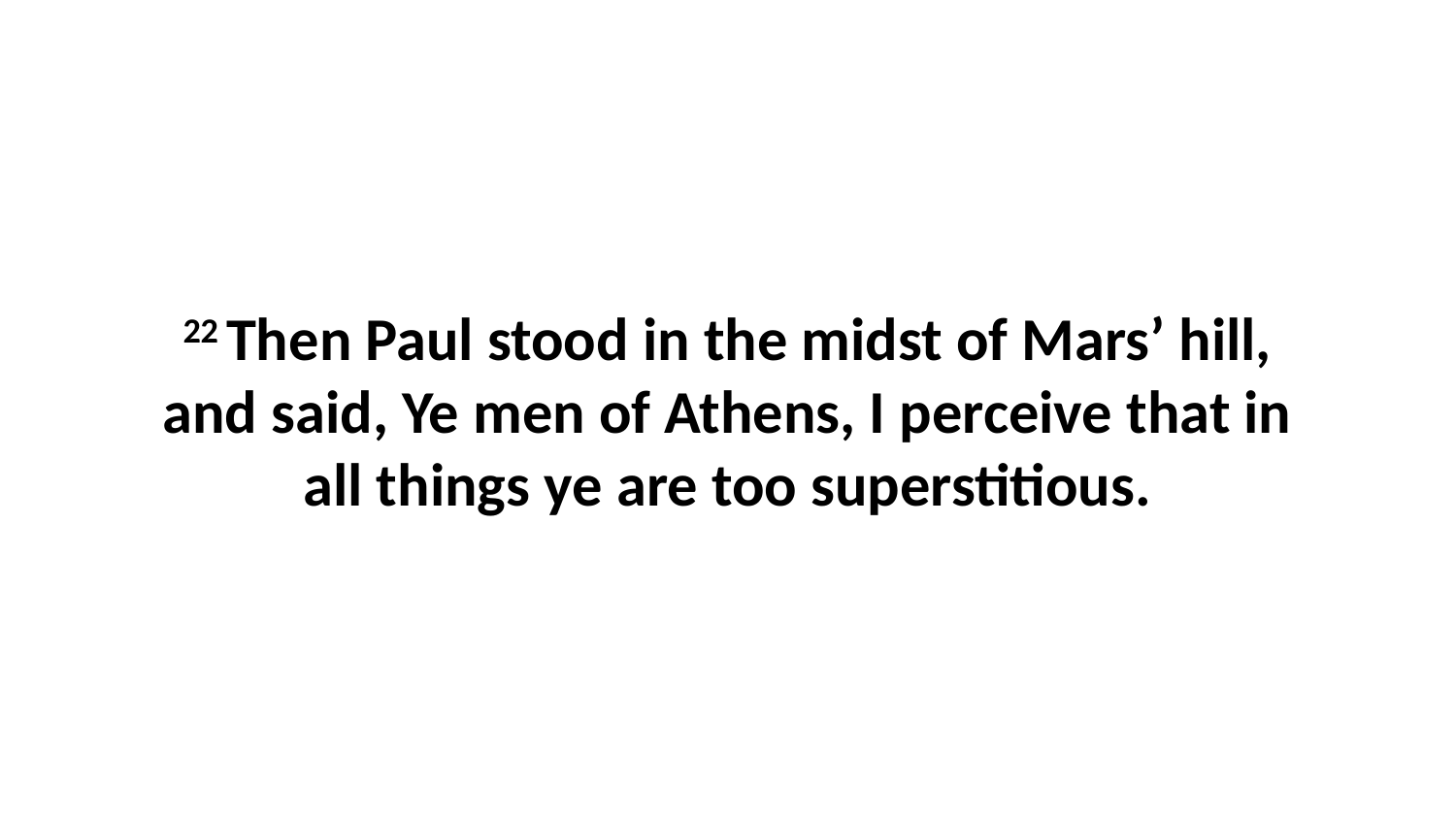

22 Then Paul stood in the midst of Mars’ hill, and said, Ye men of Athens, I perceive that in all things ye are too superstitious.